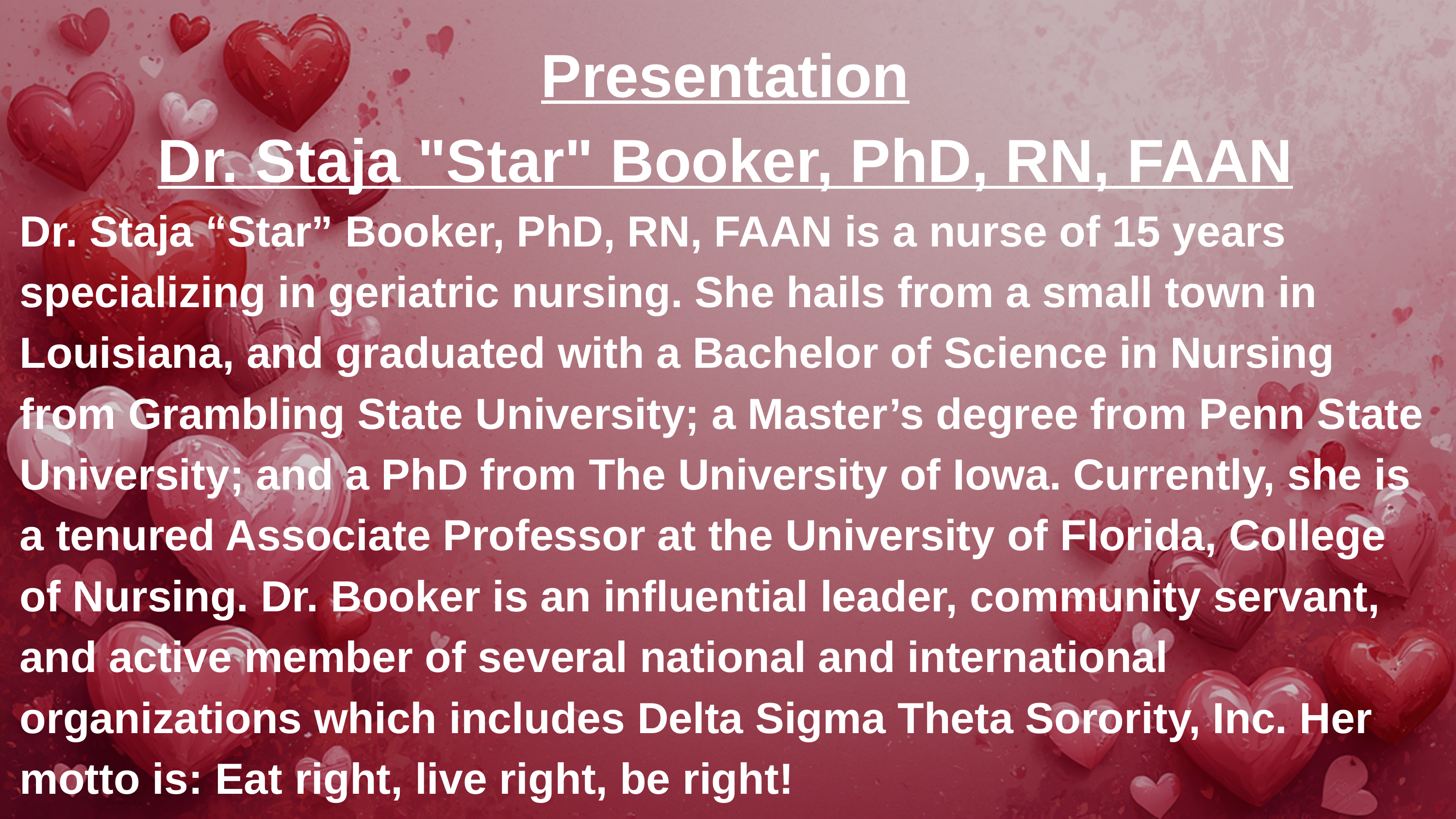

Presentation
Dr. Staja "Star" Booker, PhD, RN, FAAN
Dr. Staja “Star” Booker, PhD, RN, FAAN is a nurse of 15 years specializing in geriatric nursing. She hails from a small town in Louisiana, and graduated with a Bachelor of Science in Nursing from Grambling State University; a Master’s degree from Penn State University; and a PhD from The University of Iowa. Currently, she is a tenured Associate Professor at the University of Florida, College of Nursing. Dr. Booker is an influential leader, community servant, and active member of several national and international organizations which includes Delta Sigma Theta Sorority, Inc. Her motto is: Eat right, live right, be right!